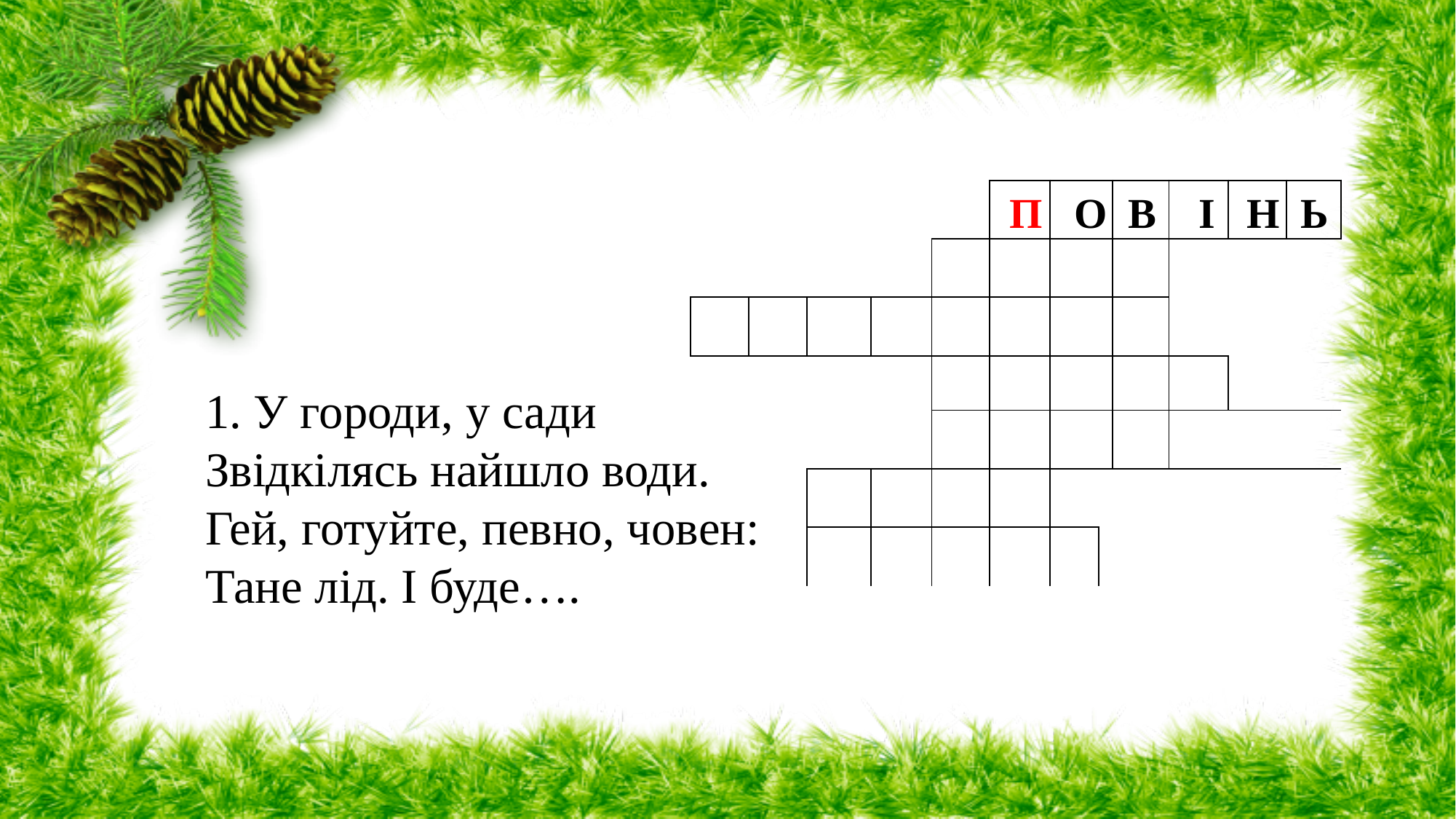

|  |  |  |  |  |  |  |  |  |  |  |  |
| --- | --- | --- | --- | --- | --- | --- | --- | --- | --- | --- | --- |
|  |  |  |  |  |  |  |  |  |  |  |  |
|  |  |  |  |  |  |  |  |  |  |  |  |
|  |  |  |  |  |  |  |  |  |  |  |  |
|  |  |  |  |  |  |  |  |  |  |  |  |
|  |  |  |  |  |  |  |  |  |  |  |  |
|  |  |  |  |  |  |  |  |  |  |  |  |
|  |  |  |  |  |  |  |  |  |  |  |  |
П   О  В    І   Н  Ь
1. У городи, у сади
Звідкілясь найшло води.
Гей, готуйте, певно, човен:
Тане лід. І буде….